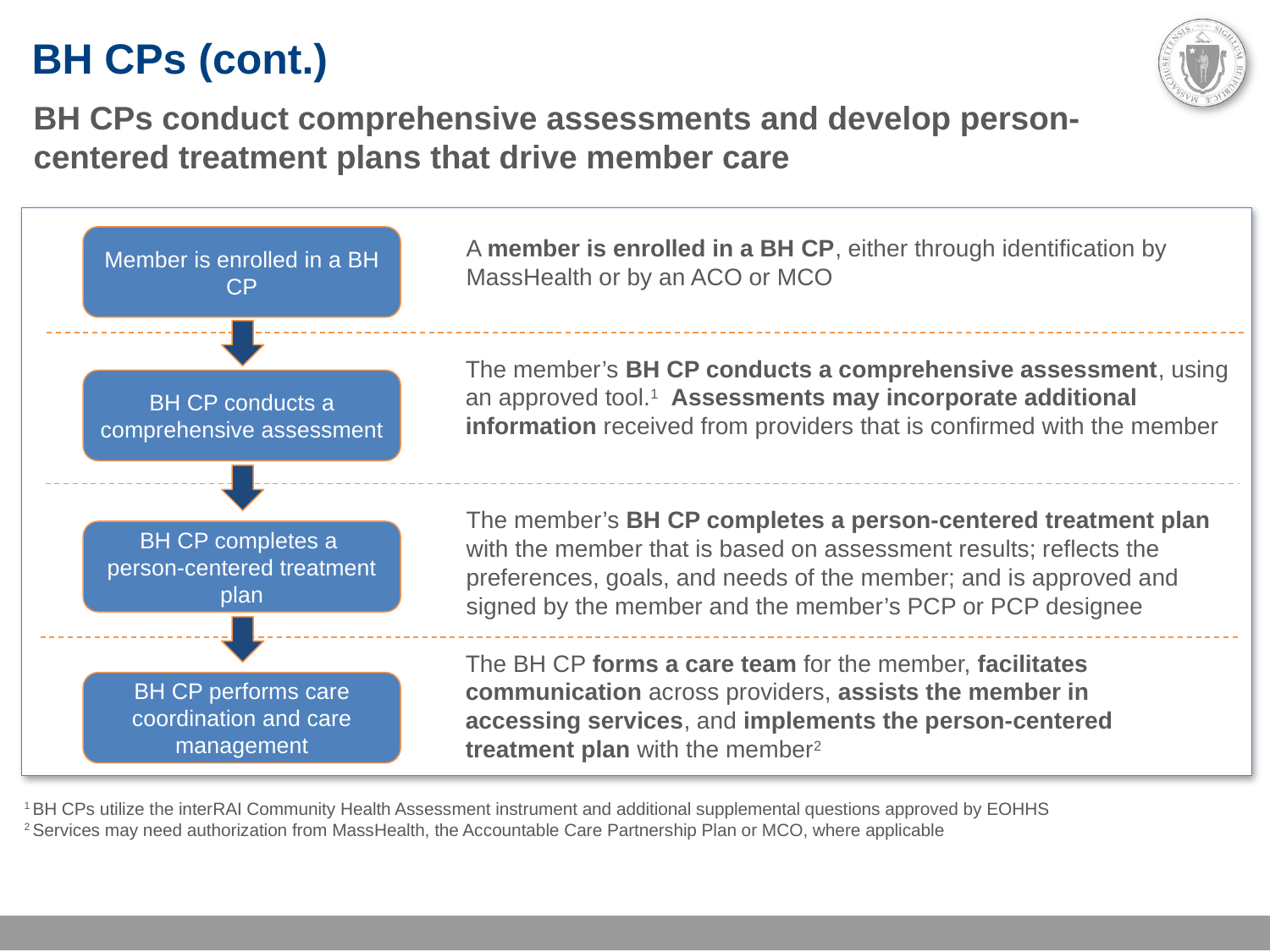

BH CPs (cont.)

BH CPs conduct comprehensive assessments and develop person-centered treatment plans that drive member care

Member is enrolled in a BH CP
A member is enrolled in a BH CP, either through identification by MassHealth or by an ACO or MCO

The member’s BH CP conducts a comprehensive assessment, using an approved tool.1  Assessments may incorporate additional information received from providers that is confirmed with the member
BH CP conducts a comprehensive assessment

The member’s BH CP completes a person-centered treatment plan with the member that is based on assessment results; reflects the preferences, goals, and needs of the member; and is approved and signed by the member and the member’s PCP or PCP designee
BH CP completes a  person-centered treatment plan

The BH CP forms a care team for the member, facilitates communication across providers, assists the member in accessing services, and implements the person-centered treatment plan with the member2
BH CP performs care coordination and care management
1 BH CPs utilize the interRAI Community Health Assessment instrument and additional supplemental questions approved by EOHHS
2 Services may need authorization from MassHealth, the Accountable Care Partnership Plan or MCO, where applicable